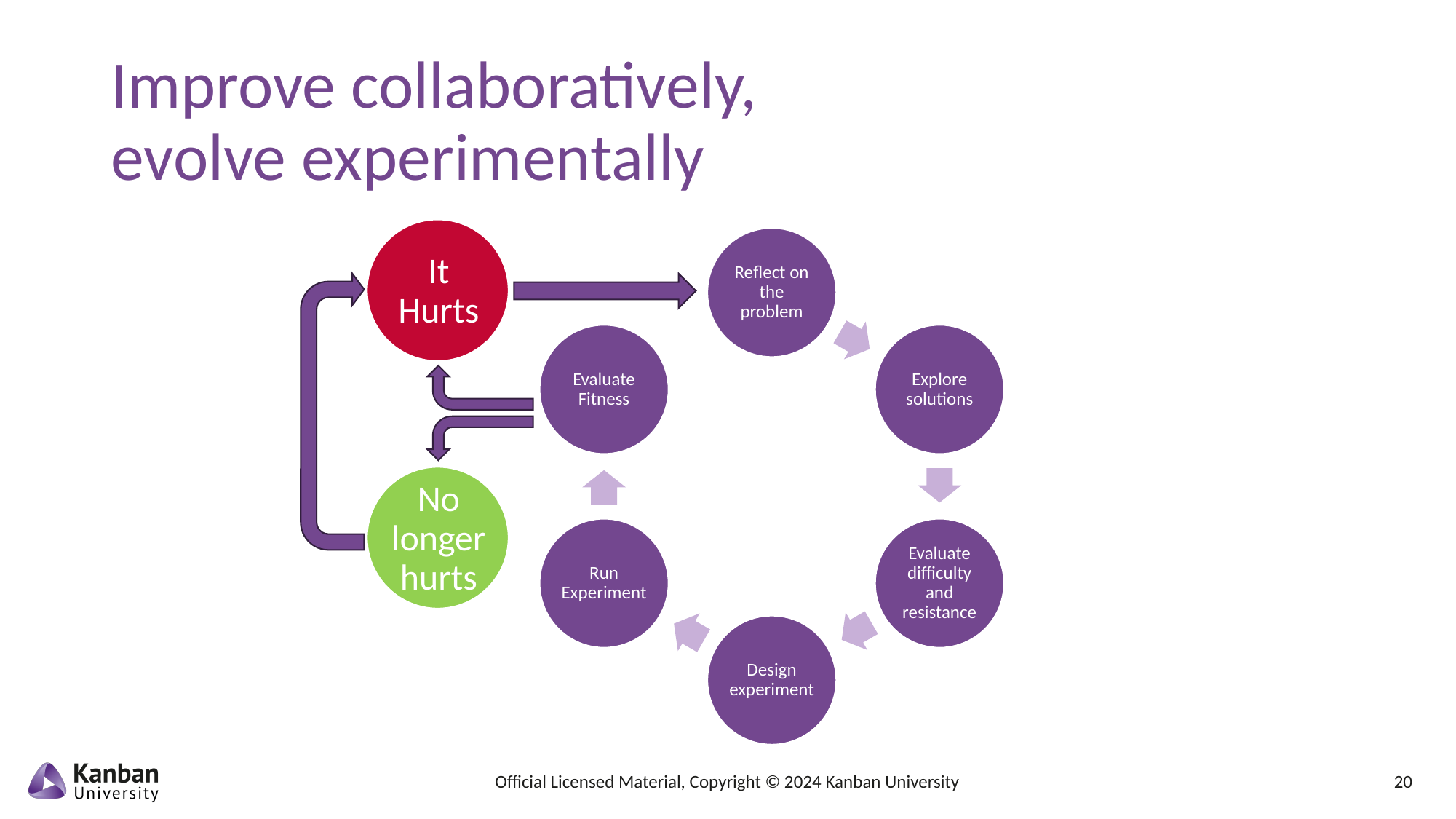

# Improve collaboratively, evolve experimentally

Reflect on the problem

Explore solutions

Evaluate difficulty and resistance

Design experiment

Run Experiment

Evaluate Fitness

It Hurts

No longer hurts
Official Licensed Material, Copyright © 2024 Kanban University
20